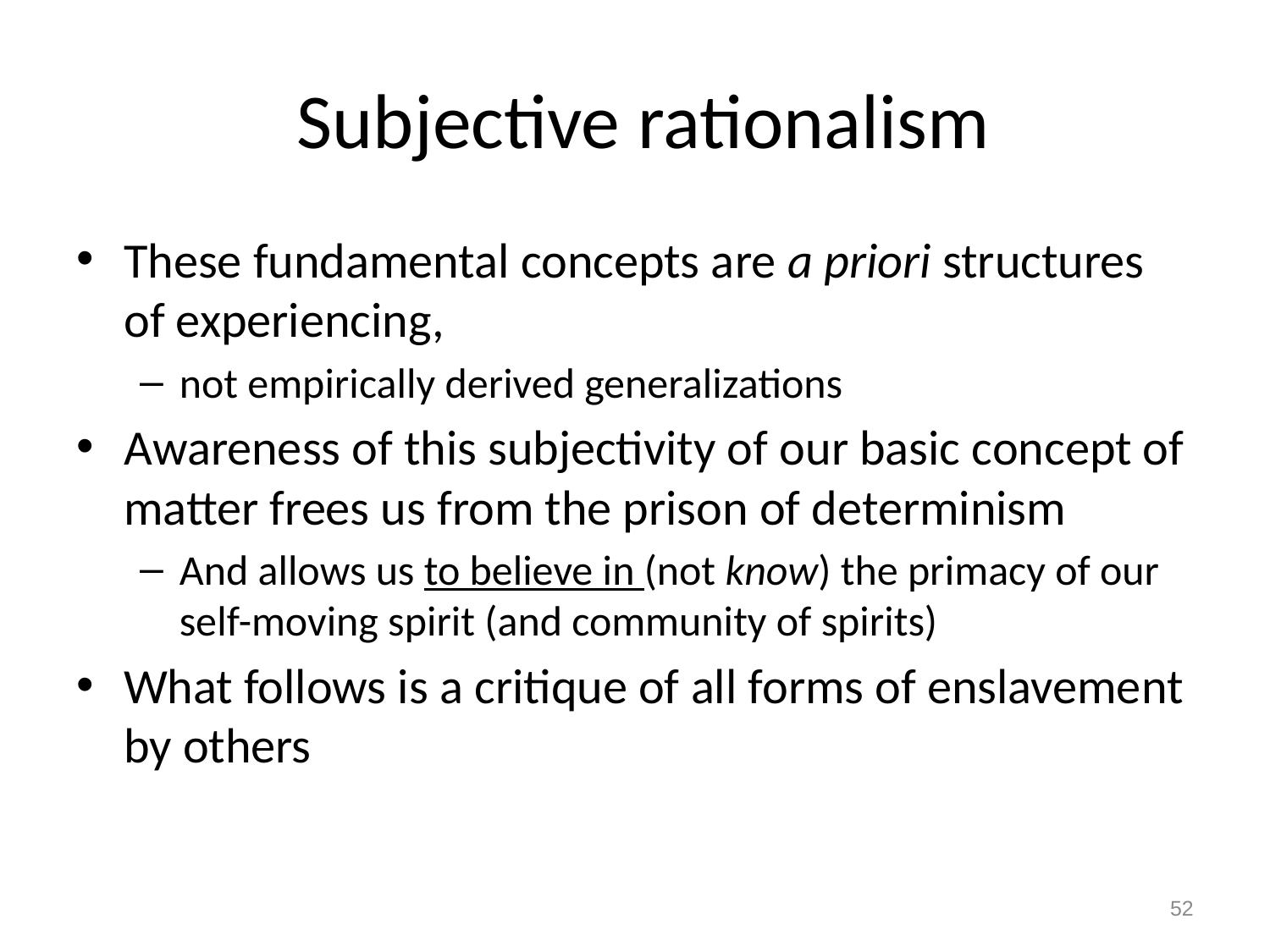

# Subjective rationalism
These fundamental concepts are a priori structures of experiencing,
not empirically derived generalizations
Awareness of this subjectivity of our basic concept of matter frees us from the prison of determinism
And allows us to believe in (not know) the primacy of our self-moving spirit (and community of spirits)
What follows is a critique of all forms of enslavement by others

52